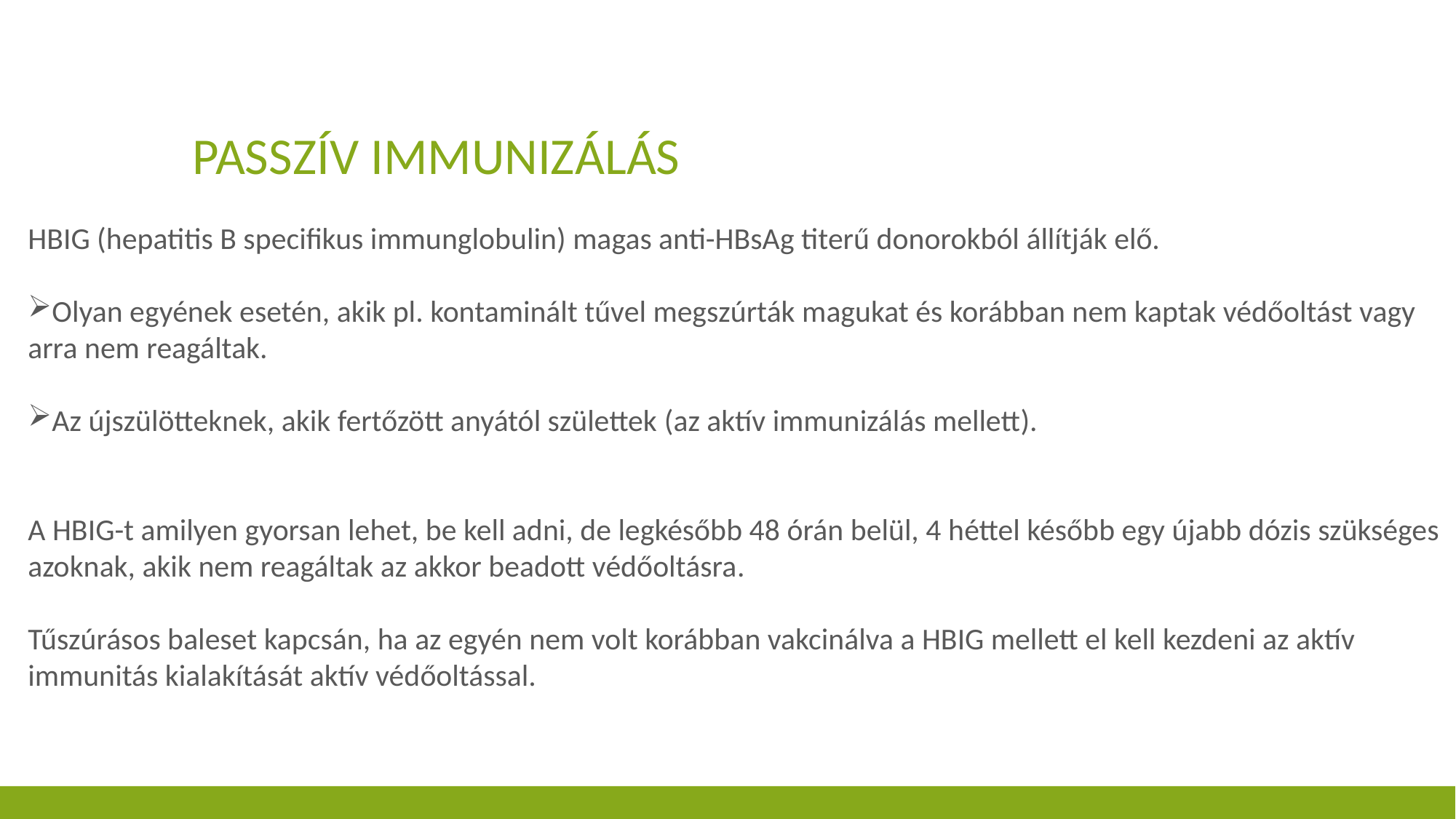

# Passzív immunizálás
HBIG (hepatitis B specifikus immunglobulin) magas anti-HBsAg titerű donorokból állítják elő.

Olyan egyének esetén, akik pl. kontaminált tűvel megszúrták magukat és korábban nem kaptak védőoltást vagy arra nem reagáltak.

Az újszülötteknek, akik fertőzött anyától születtek (az aktív immunizálás mellett).

A HBIG-t amilyen gyorsan lehet, be kell adni, de legkésőbb 48 órán belül, 4 héttel később egy újabb dózis szükséges azoknak, akik nem reagáltak az akkor beadott védőoltásra.

Tűszúrásos baleset kapcsán, ha az egyén nem volt korábban vakcinálva a HBIG mellett el kell kezdeni az aktív immunitás kialakítását aktív védőoltással.